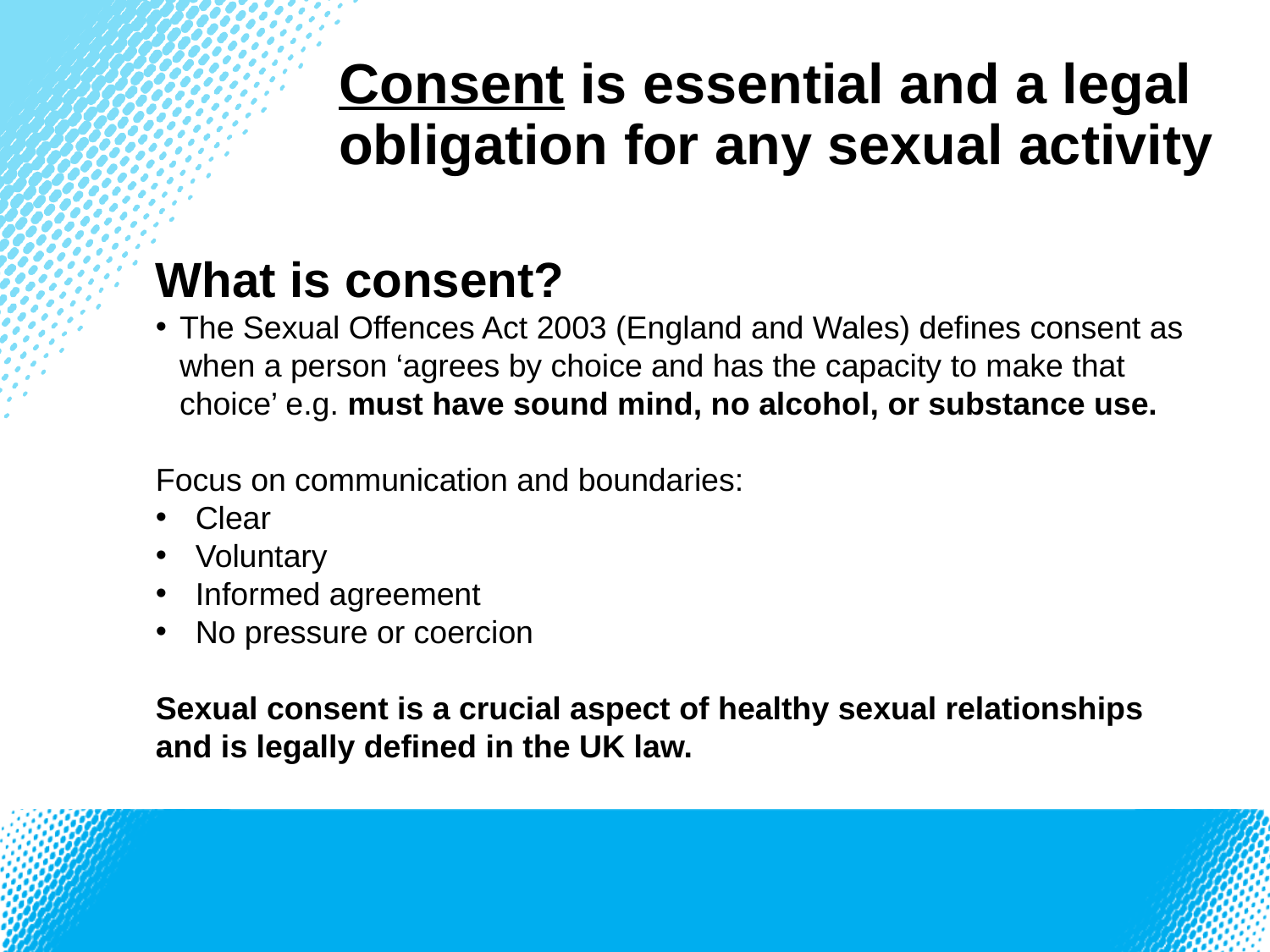

Consent is essential and a legal obligation for any sexual activity
What is consent?
The Sexual Offences Act 2003 (England and Wales) defines consent as when a person ‘agrees by choice and has the capacity to make that choice’ e.g. must have sound mind, no alcohol, or substance use.

Focus on communication and boundaries:
Clear
Voluntary
Informed agreement
No pressure or coercion

Sexual consent is a crucial aspect of healthy sexual relationships and is legally defined in the UK law.